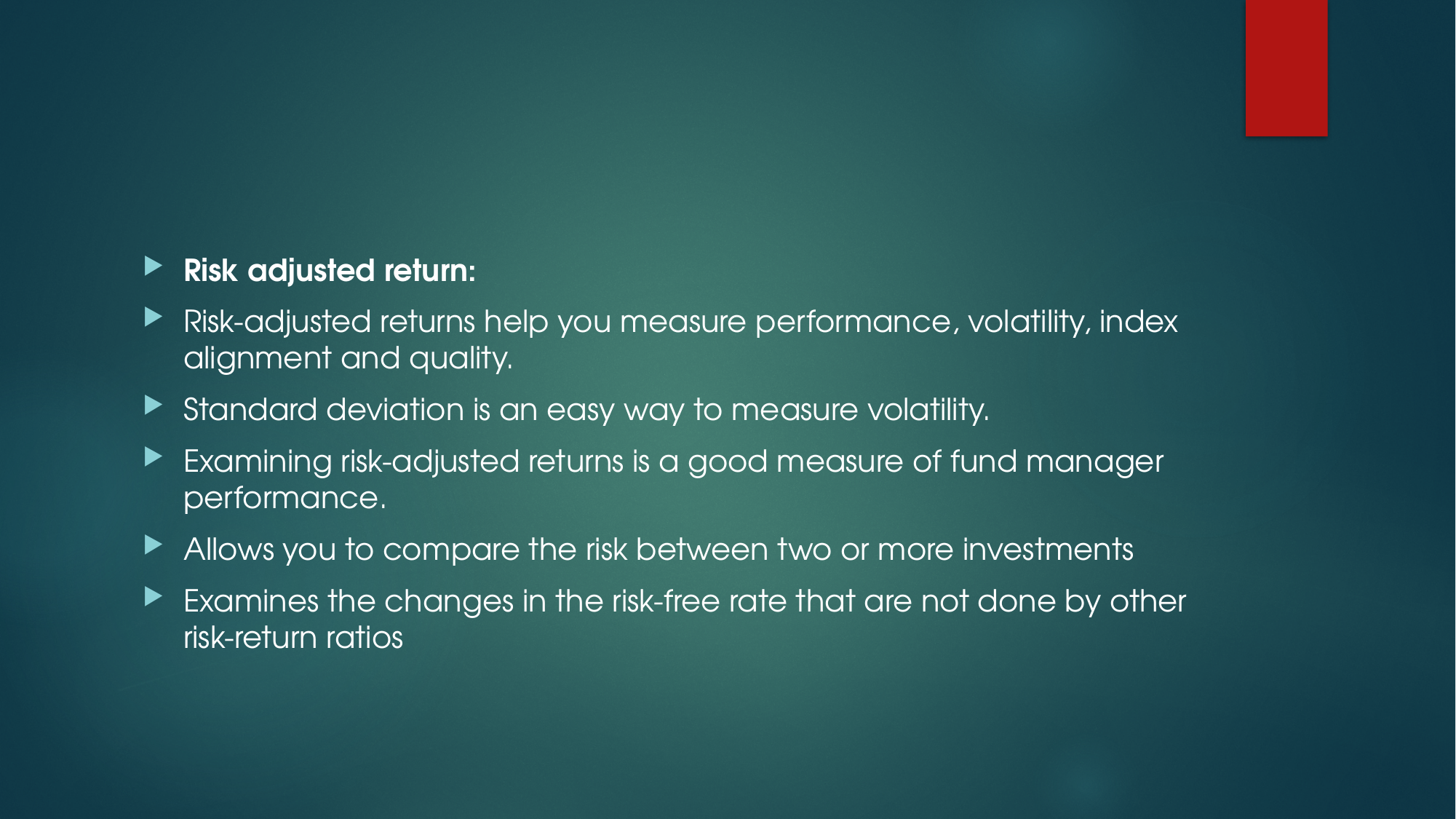

#
Risk adjusted return:
Risk-adjusted returns help you measure performance, volatility, index alignment and quality.
Standard deviation is an easy way to measure volatility.
Examining risk-adjusted returns is a good measure of fund manager performance.
Allows you to compare the risk between two or more investments
Examines the changes in the risk-free rate that are not done by other risk-return ratios